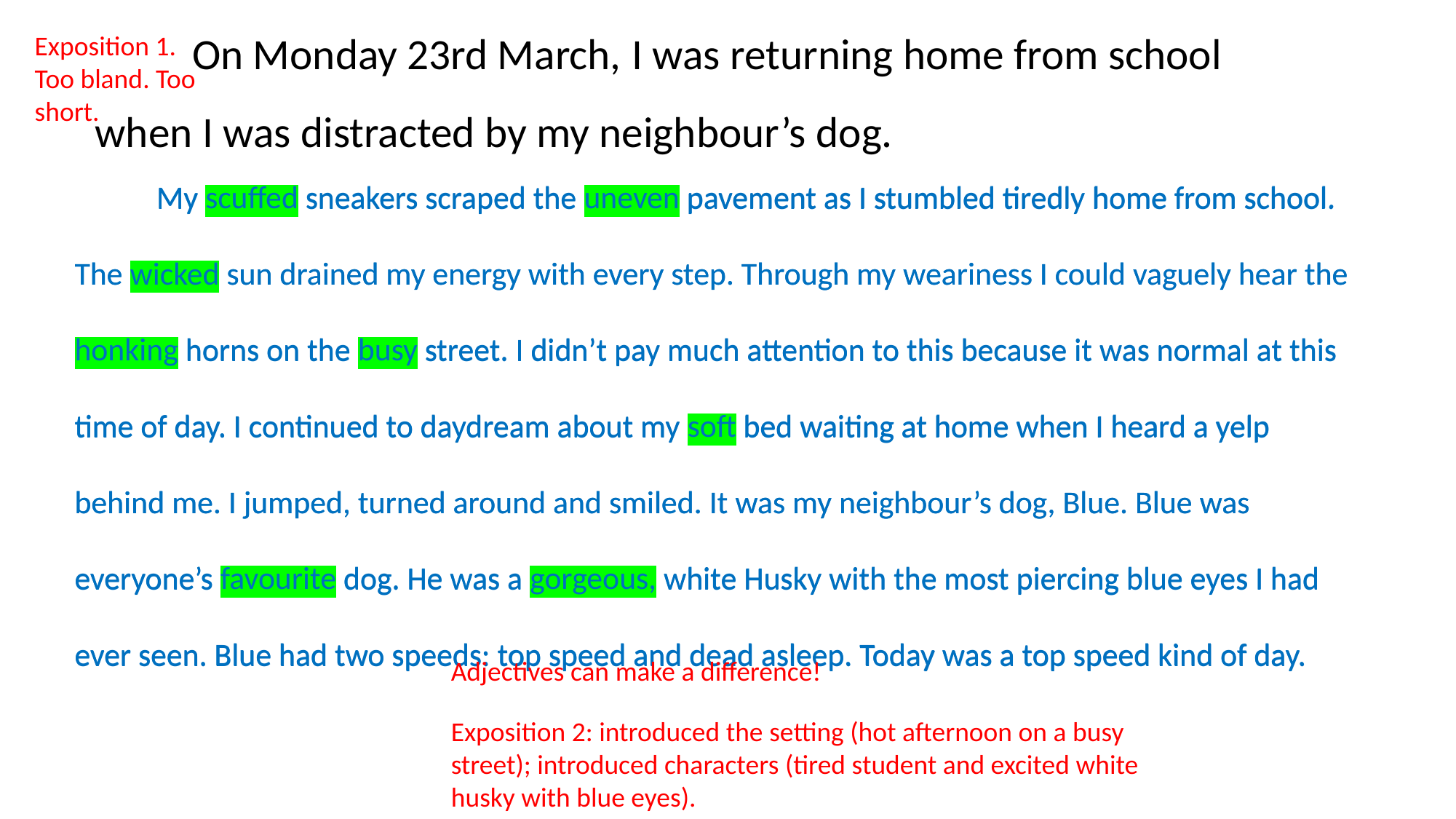

On Monday 23rd March, I was returning home from school when I was distracted by my neighbour’s dog.
Exposition 1. Too bland. Too short.
	My scuffed sneakers scraped the uneven pavement as I stumbled tiredly home from school. The wicked sun drained my energy with every step. Through my weariness I could vaguely hear the honking horns on the busy street. I didn’t pay much attention to this because it was normal at this time of day. I continued to daydream about my soft bed waiting at home when I heard a yelp behind me. I jumped, turned around and smiled. It was my neighbour’s dog, Blue. Blue was everyone’s favourite dog. He was a gorgeous, white Husky with the most piercing blue eyes I had ever seen. Blue had two speeds: top speed and dead asleep. Today was a top speed kind of day.
	My scuffed sneakers scraped the uneven pavement as I stumbled tiredly home from school. The wicked sun drained my energy with every step. Through my weariness I could vaguely hear the honking horns on the busy street. I didn’t pay much attention to this because it was normal at this time of day. I continued to daydream about my soft bed waiting at home when I heard a yelp behind me. I jumped, turned around and smiled. It was my neighbour’s dog, Blue. Blue was everyone’s favourite dog. He was a gorgeous, white Husky with the most piercing blue eyes I had ever seen. Blue had two speeds: top speed and dead asleep. Today was a top speed kind of day.
Adjectives can make a difference!
Exposition 2: introduced the setting (hot afternoon on a busy street); introduced characters (tired student and excited white husky with blue eyes).